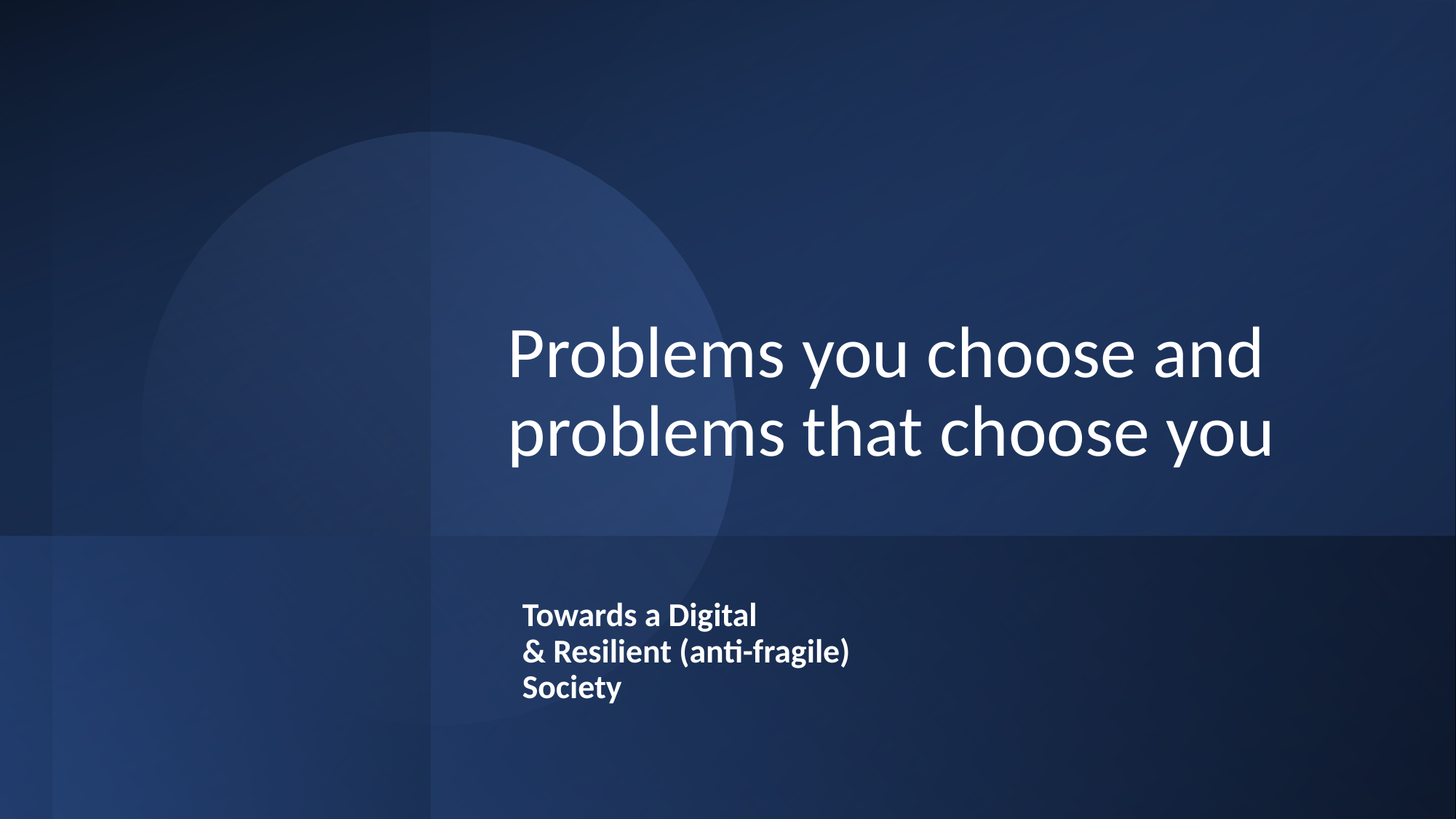

# Problems you choose and problems that choose you

Towards a Digital
& Resilient (anti-fragile)
Society